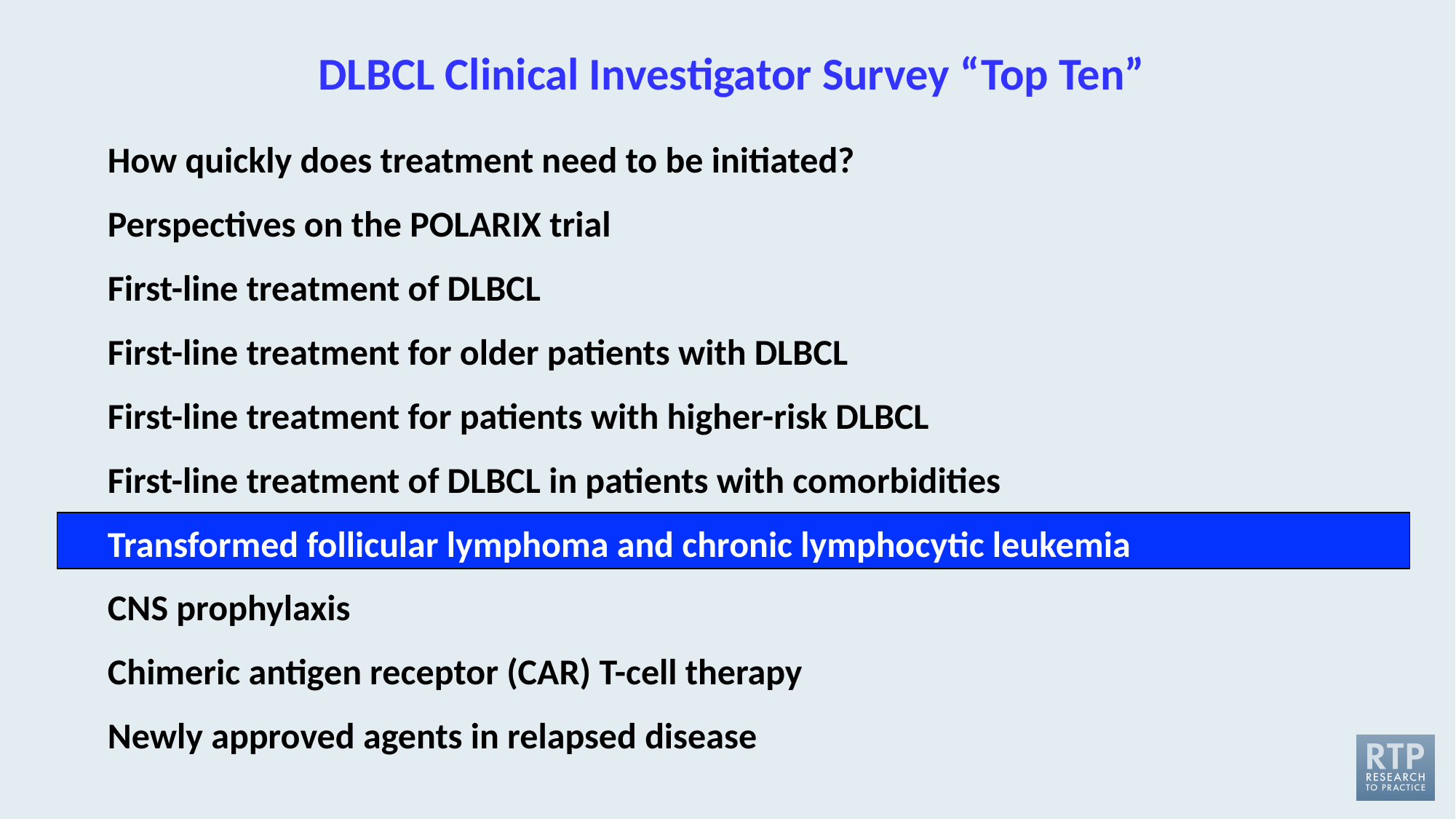

# DLBCL Clinical Investigator Survey “Top Ten”
How quickly does treatment need to be initiated?
Perspectives on the POLARIX trial
First-line treatment of DLBCL
First-line treatment for older patients with DLBCL
First-line treatment for patients with higher-risk DLBCL
First-line treatment of DLBCL in patients with comorbidities
Transformed follicular lymphoma and chronic lymphocytic leukemia
CNS prophylaxis
Chimeric antigen receptor (CAR) T-cell therapy
Newly approved agents in relapsed disease